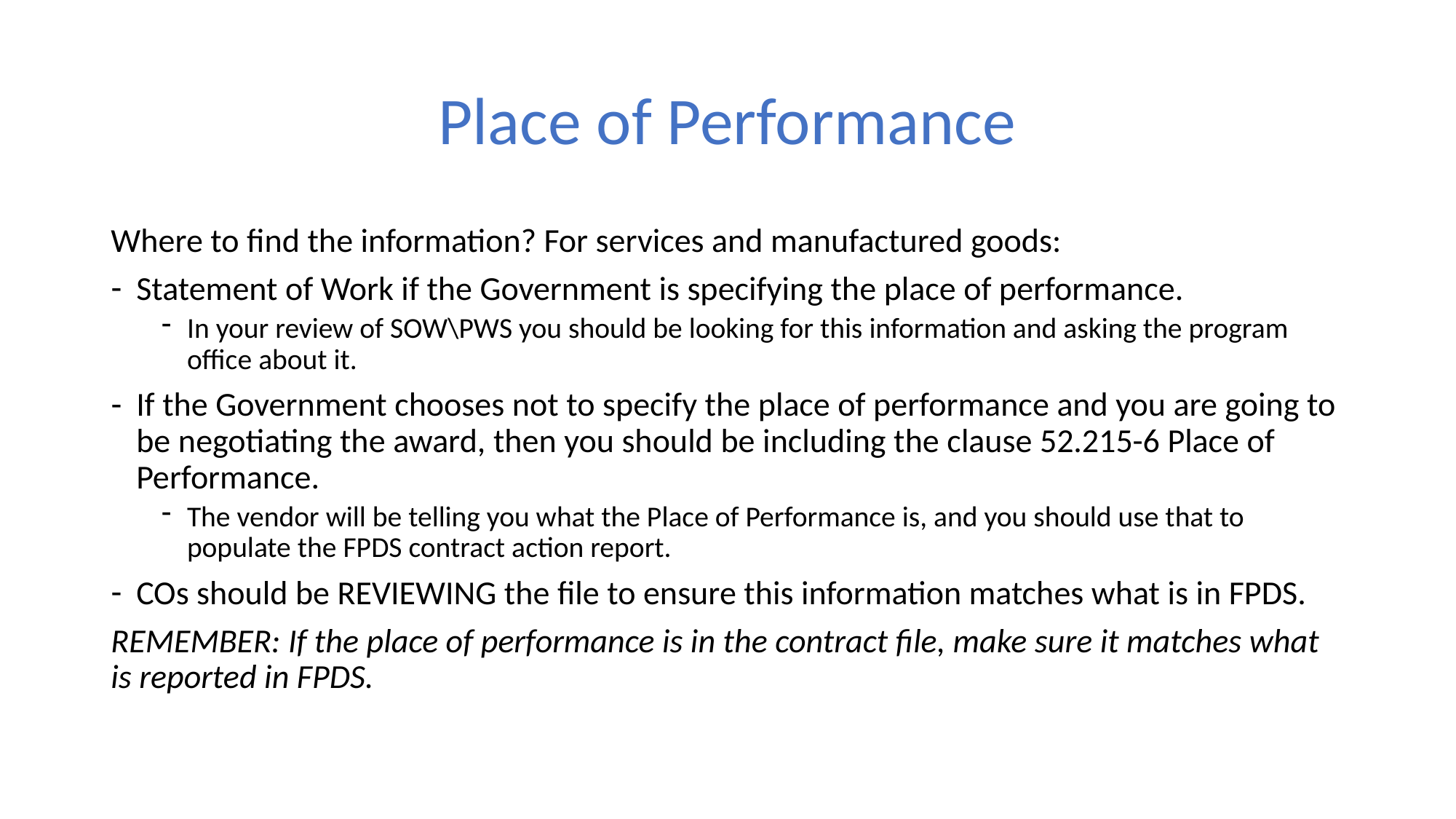

# Place of Performance
Where to find the information? For services and manufactured goods:
Statement of Work if the Government is specifying the place of performance.
In your review of SOW\PWS you should be looking for this information and asking the program office about it.
If the Government chooses not to specify the place of performance and you are going to be negotiating the award, then you should be including the clause 52.215-6 Place of Performance.
The vendor will be telling you what the Place of Performance is, and you should use that to populate the FPDS contract action report.
COs should be REVIEWING the file to ensure this information matches what is in FPDS.
REMEMBER: If the place of performance is in the contract file, make sure it matches what is reported in FPDS.